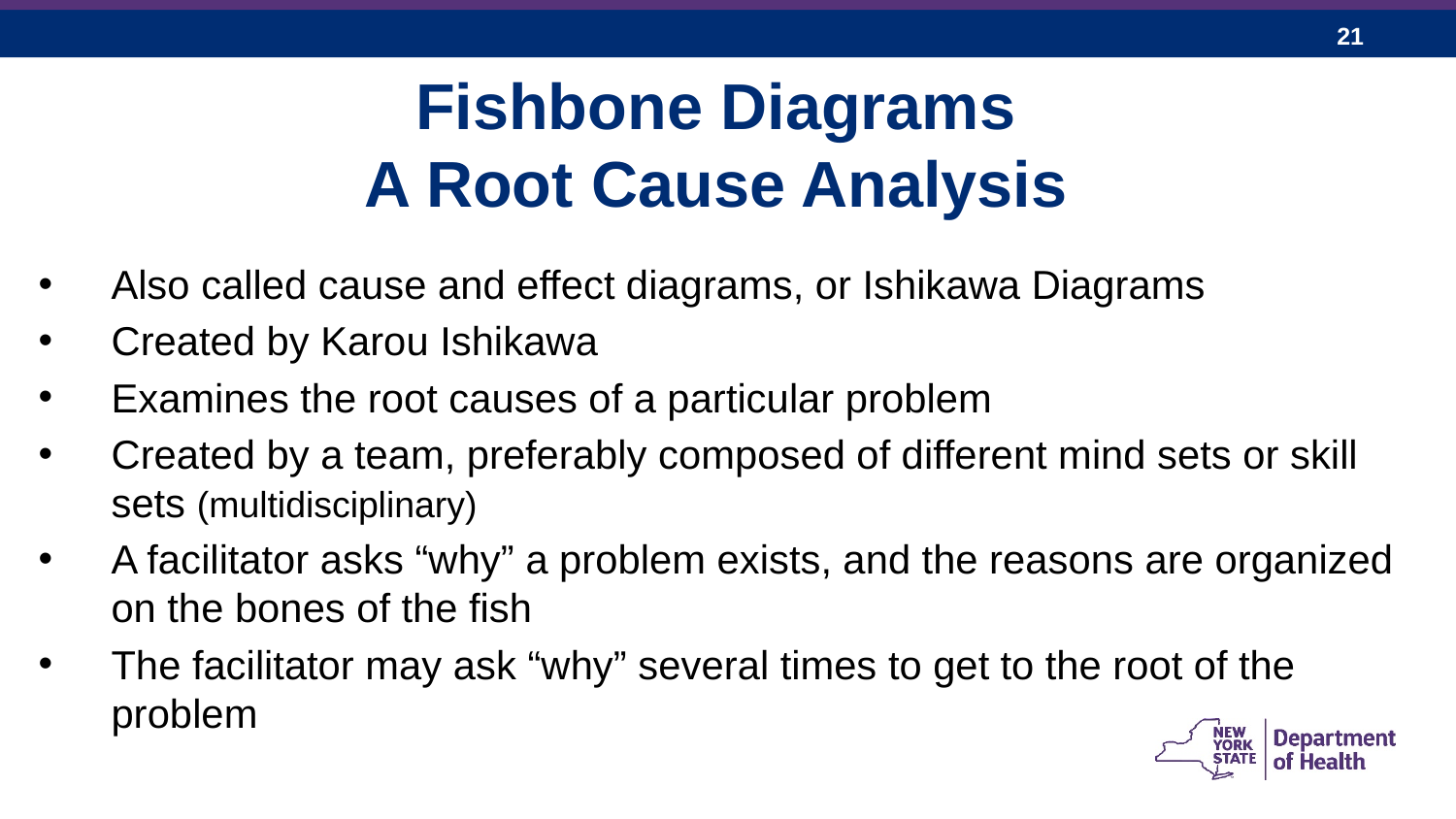

21
Fishbone Diagrams
A Root Cause Analysis
Also called cause and effect diagrams, or Ishikawa Diagrams
Created by Karou Ishikawa
Examines the root causes of a particular problem
Created by a team, preferably composed of different mind sets or skill sets (multidisciplinary)
A facilitator asks “why” a problem exists, and the reasons are organized on the bones of the fish
The facilitator may ask “why” several times to get to the root of the problem